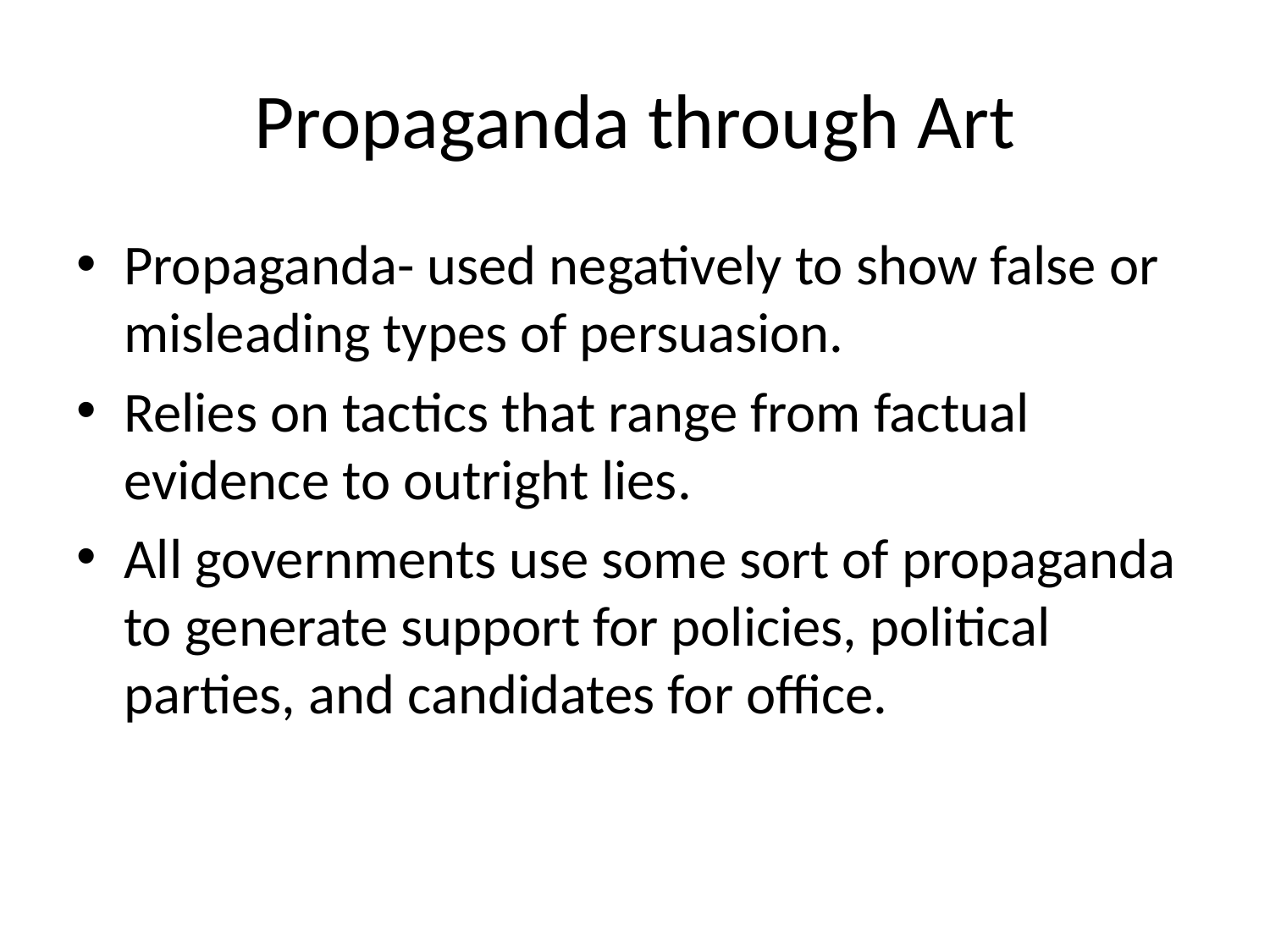

# Propaganda through Art
Propaganda- used negatively to show false or misleading types of persuasion.
Relies on tactics that range from factual evidence to outright lies.
All governments use some sort of propaganda to generate support for policies, political parties, and candidates for office.